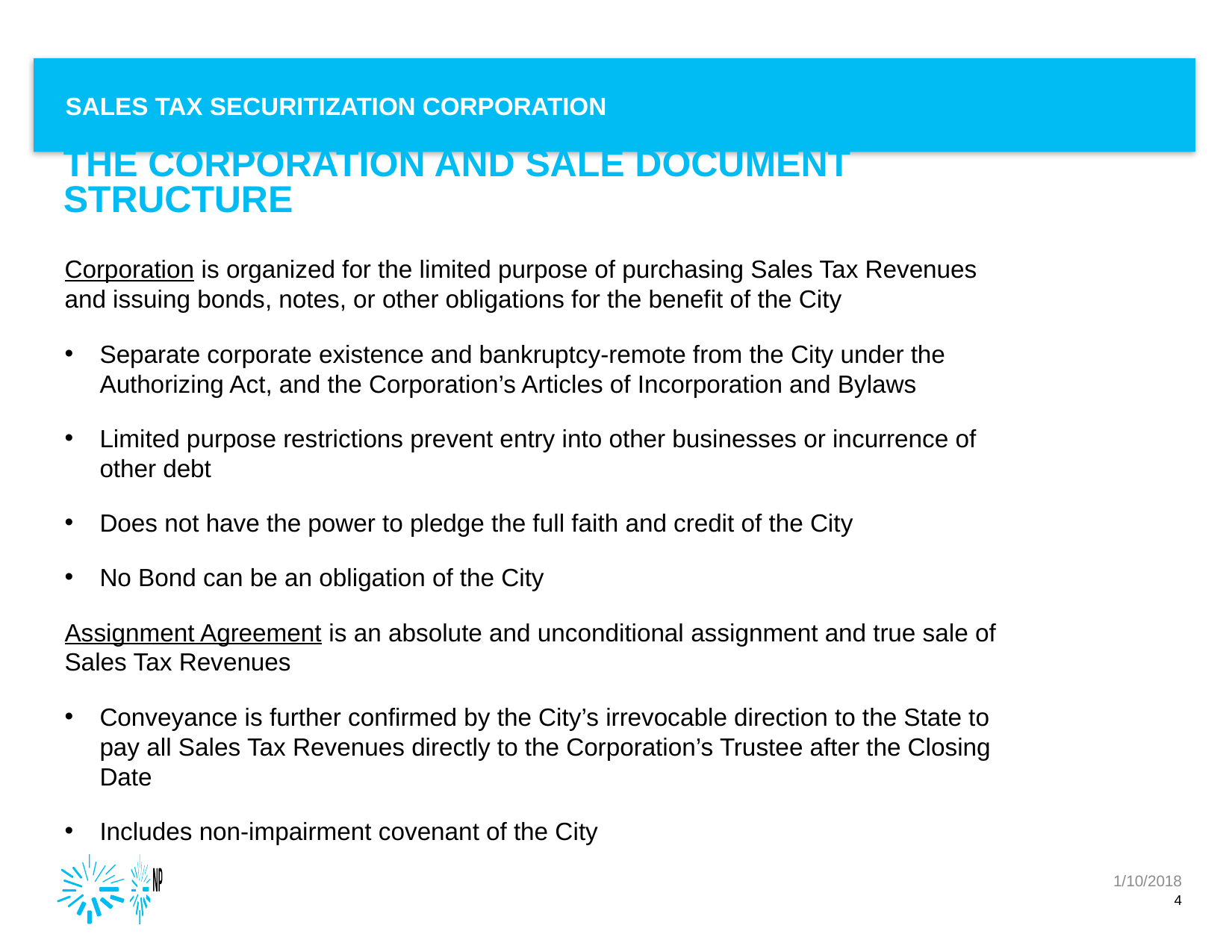

Sales tax securitization corporation
# The corporation and sale document structure
Corporation is organized for the limited purpose of purchasing Sales Tax Revenues and issuing bonds, notes, or other obligations for the benefit of the City
Separate corporate existence and bankruptcy-remote from the City under the Authorizing Act, and the Corporation’s Articles of Incorporation and Bylaws
Limited purpose restrictions prevent entry into other businesses or incurrence of other debt
Does not have the power to pledge the full faith and credit of the City
No Bond can be an obligation of the City
Assignment Agreement is an absolute and unconditional assignment and true sale of Sales Tax Revenues
Conveyance is further confirmed by the City’s irrevocable direction to the State to pay all Sales Tax Revenues directly to the Corporation’s Trustee after the Closing Date
Includes non-impairment covenant of the City

1/10/2018

4